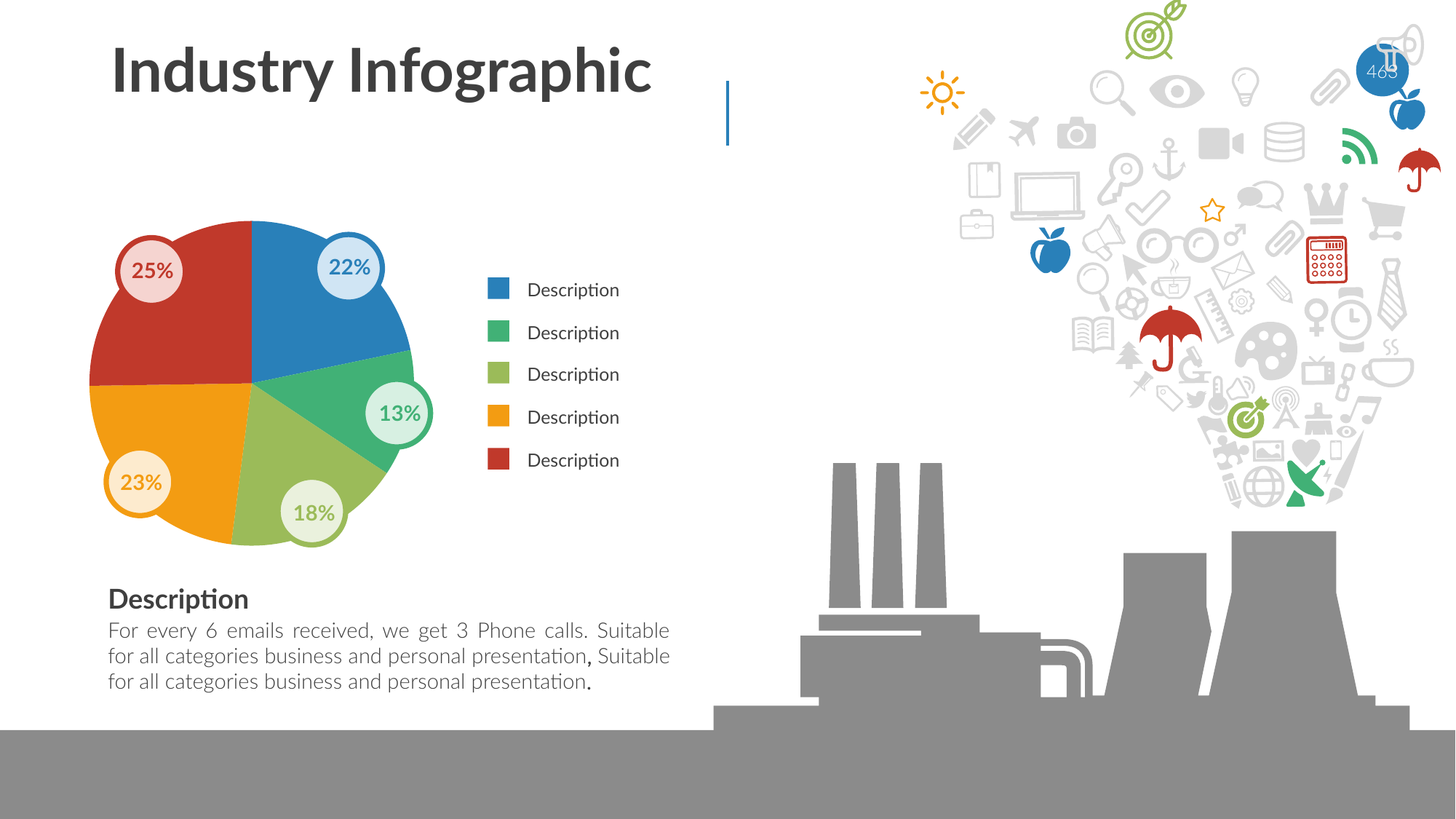

# Industry Infographic

463

### Chart

| Category | Series 1 |
|---|---|
| 2014 | 4.3 |
| 2015 | 2.5 |
| 2016 | 3.5 |
| 2017 | 4.5 |
| 2018 | 5.0 |

22%

25%

Description

Description

Description

13%

Description

Description

23%

18%
Description
For every 6 emails received, we get 3 Phone calls. Suitable for all categories business and personal presentation, Suitable for all categories business and personal presentation.